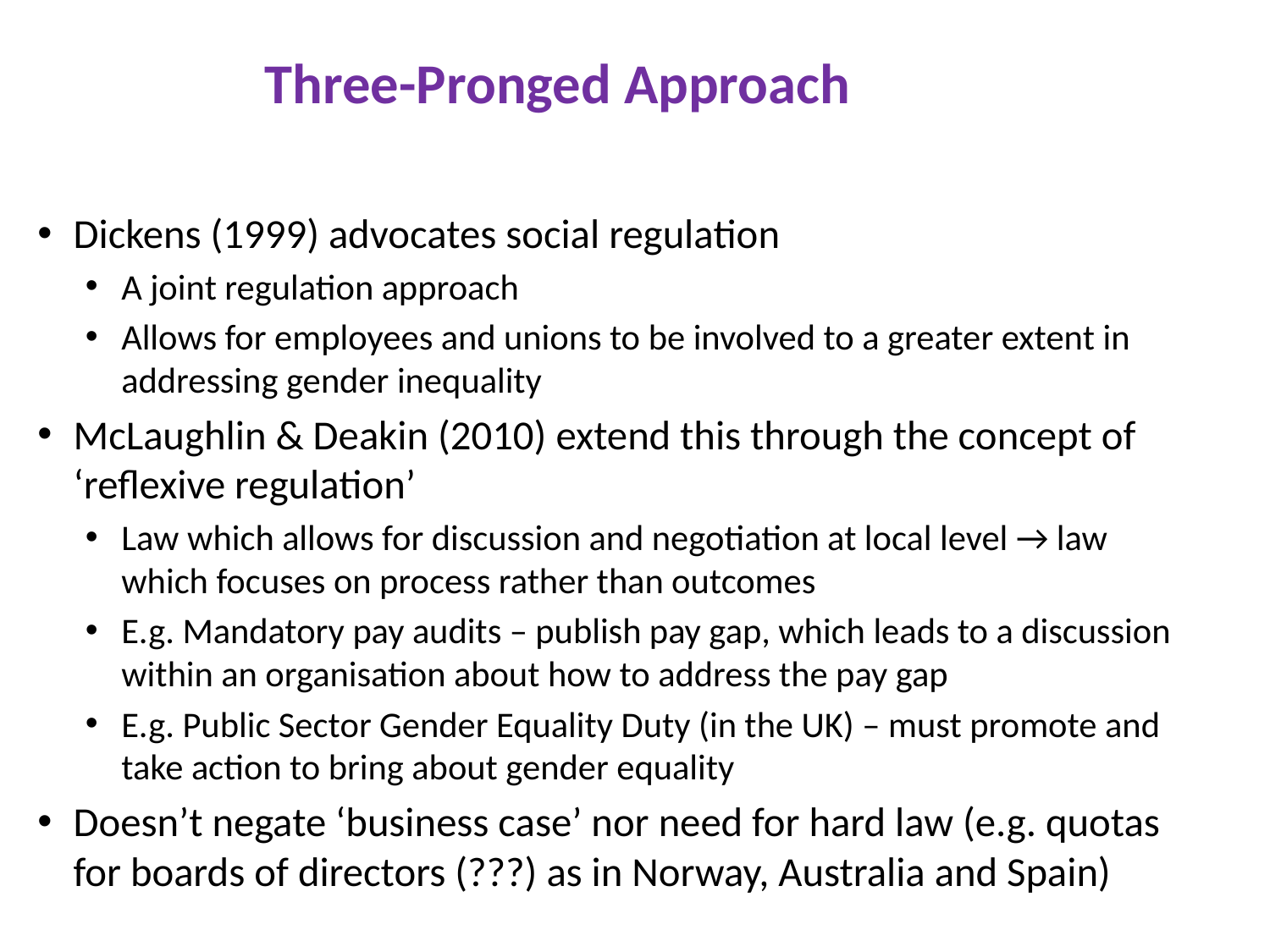

# Three-Pronged Approach
Dickens (1999) advocates social regulation
A joint regulation approach
Allows for employees and unions to be involved to a greater extent in addressing gender inequality
McLaughlin & Deakin (2010) extend this through the concept of ‘reflexive regulation’
Law which allows for discussion and negotiation at local level → law which focuses on process rather than outcomes
E.g. Mandatory pay audits – publish pay gap, which leads to a discussion within an organisation about how to address the pay gap
E.g. Public Sector Gender Equality Duty (in the UK) – must promote and take action to bring about gender equality
Doesn’t negate ‘business case’ nor need for hard law (e.g. quotas for boards of directors (???) as in Norway, Australia and Spain)